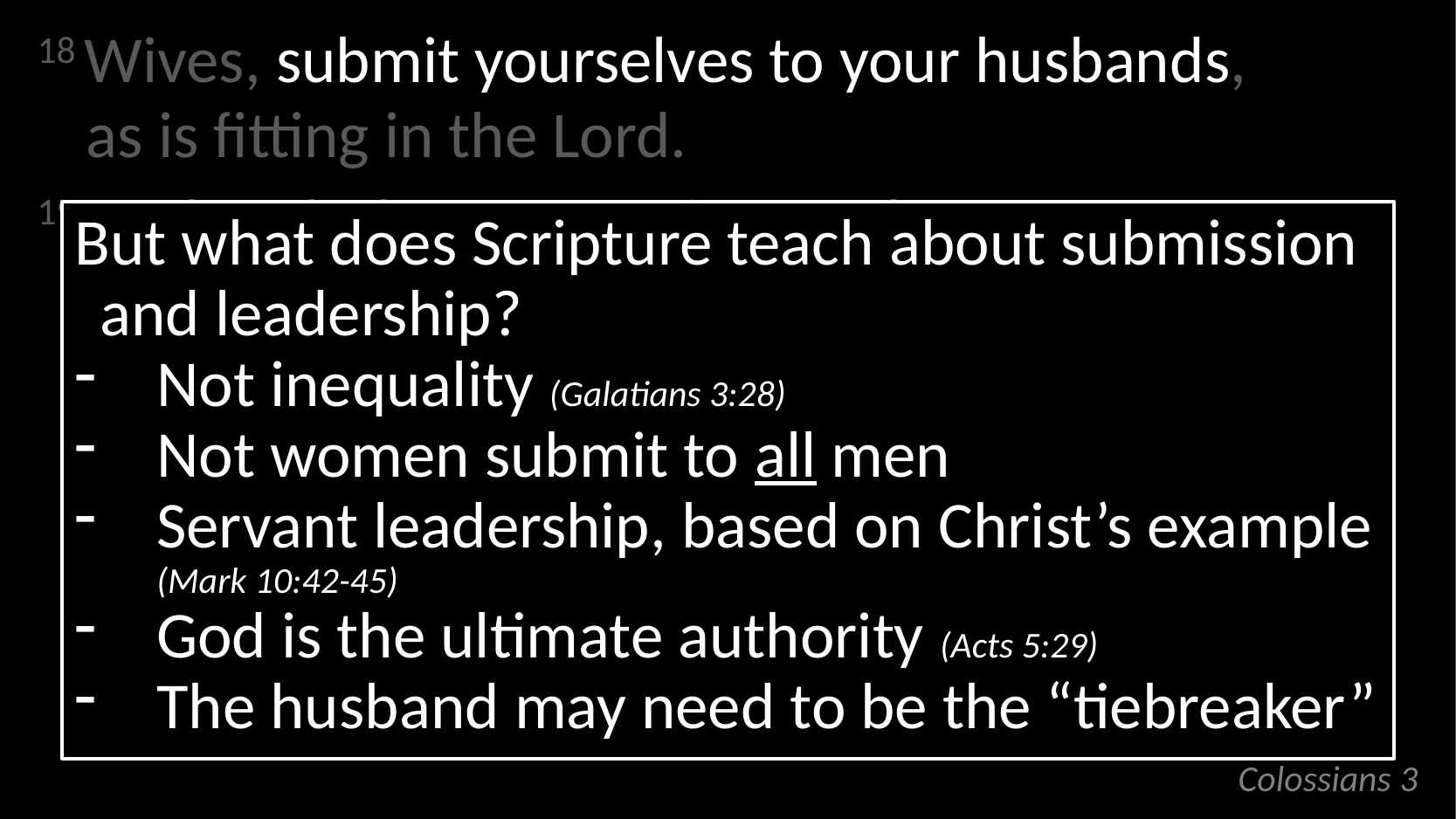

18 Wives, submit yourselves to your husbands,
as is fitting in the Lord.
19 Husbands, love your wives and
do not be embittered against them.
But what does Scripture teach about submission and leadership?
Not inequality (Galatians 3:28)
Not women submit to all men
Servant leadership, based on Christ’s example (Mark 10:42-45)
God is the ultimate authority (Acts 5:29)
The husband may need to be the “tiebreaker”
# Colossians 3